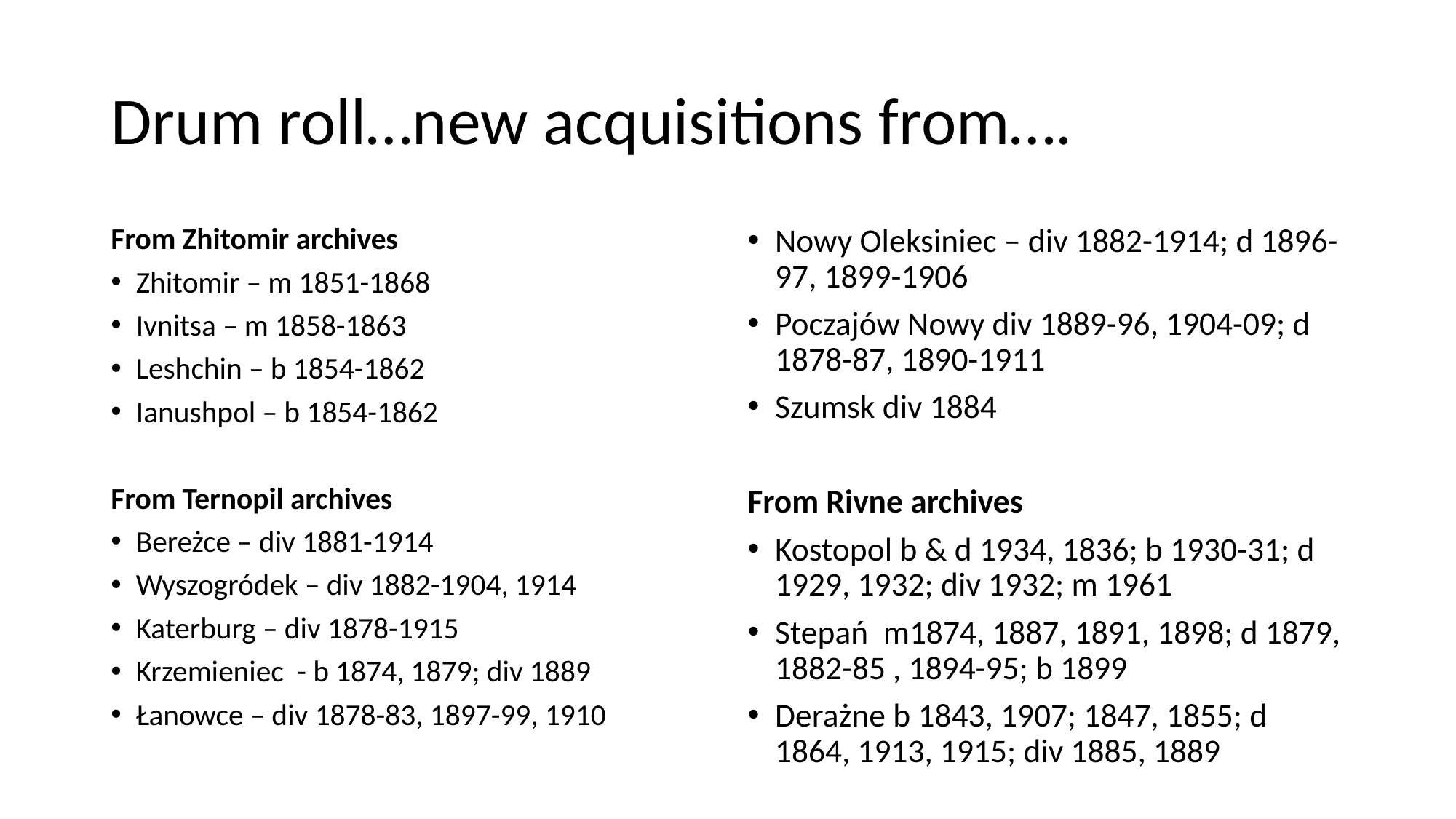

# Drum roll…new acquisitions from….
From Zhitomir archives
Zhitomir – m 1851-1868
Ivnitsa – m 1858-1863
Leshchin – b 1854-1862
Ianushpol – b 1854-1862

From Ternopil archives
Bereżce – div 1881-1914
Wyszogródek – div 1882-1904, 1914
Katerburg – div 1878-1915
Krzemieniec  - b 1874, 1879; div 1889
Łanowce – div 1878-83, 1897-99, 1910

Nowy Oleksiniec – div 1882-1914; d 1896-97, 1899-1906
Poczajów Nowy div 1889-96, 1904-09; d 1878-87, 1890-1911
Szumsk div 1884

From Rivne archives
Kostopol b & d 1934, 1836; b 1930-31; d 1929, 1932; div 1932; m 1961
Stepań  m1874, 1887, 1891, 1898; d 1879, 1882-85 , 1894-95; b 1899
Derażne b 1843, 1907; 1847, 1855; d 1864, 1913, 1915; div 1885, 1889